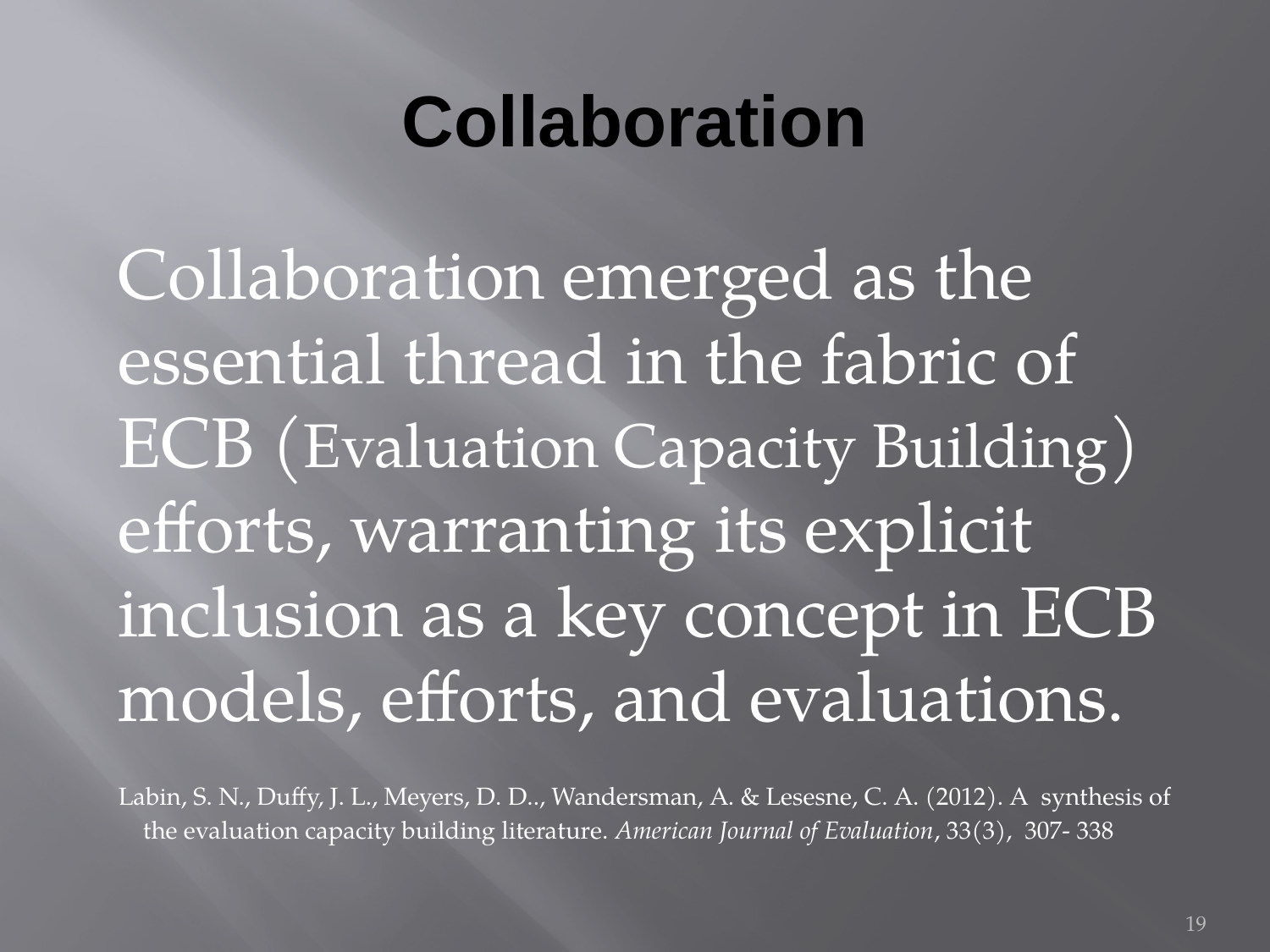

# Collaboration
Collaboration emerged as the essential thread in the fabric of ECB (Evaluation Capacity Building) efforts, warranting its explicit inclusion as a key concept in ECB models, efforts, and evaluations.

Labin, S. N., Duffy, J. L., Meyers, D. D.., Wandersman, A. & Lesesne, C. A. (2012). A  synthesis of
    the evaluation capacity building literature. American Journal of Evaluation, 33(3),  307- 338
19